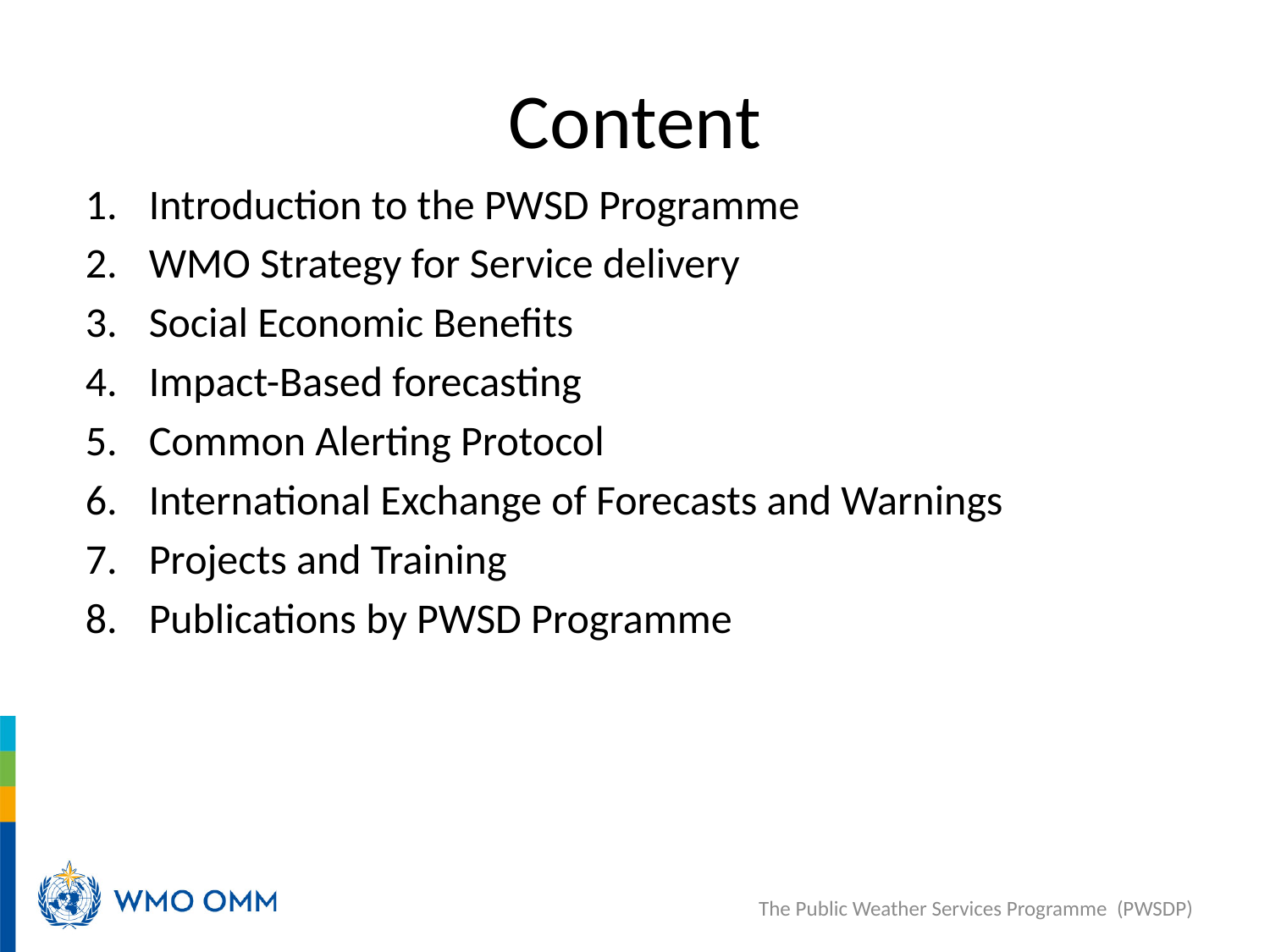

# Content
Introduction to the PWSD Programme
WMO Strategy for Service delivery
Social Economic Benefits
Impact-Based forecasting
Common Alerting Protocol
International Exchange of Forecasts and Warnings
Projects and Training
Publications by PWSD Programme
The Public Weather Services Programme  (PWSDP)